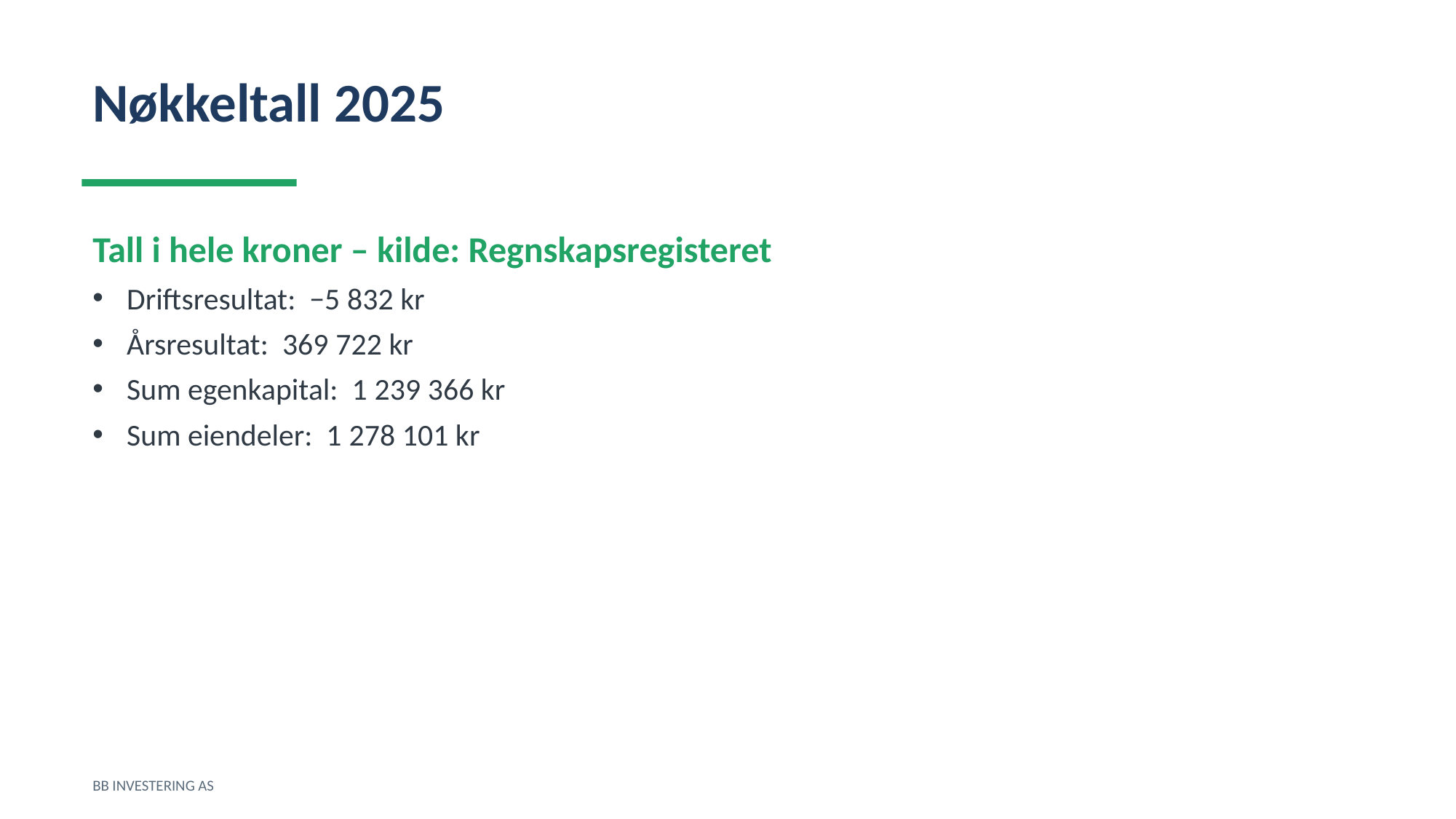

Nøkkeltall 2025

Tall i hele kroner – kilde: Regnskapsregisteret
Driftsresultat:  −5 832 kr
Årsresultat:  369 722 kr
Sum egenkapital:  1 239 366 kr
Sum eiendeler:  1 278 101 kr
BB INVESTERING AS